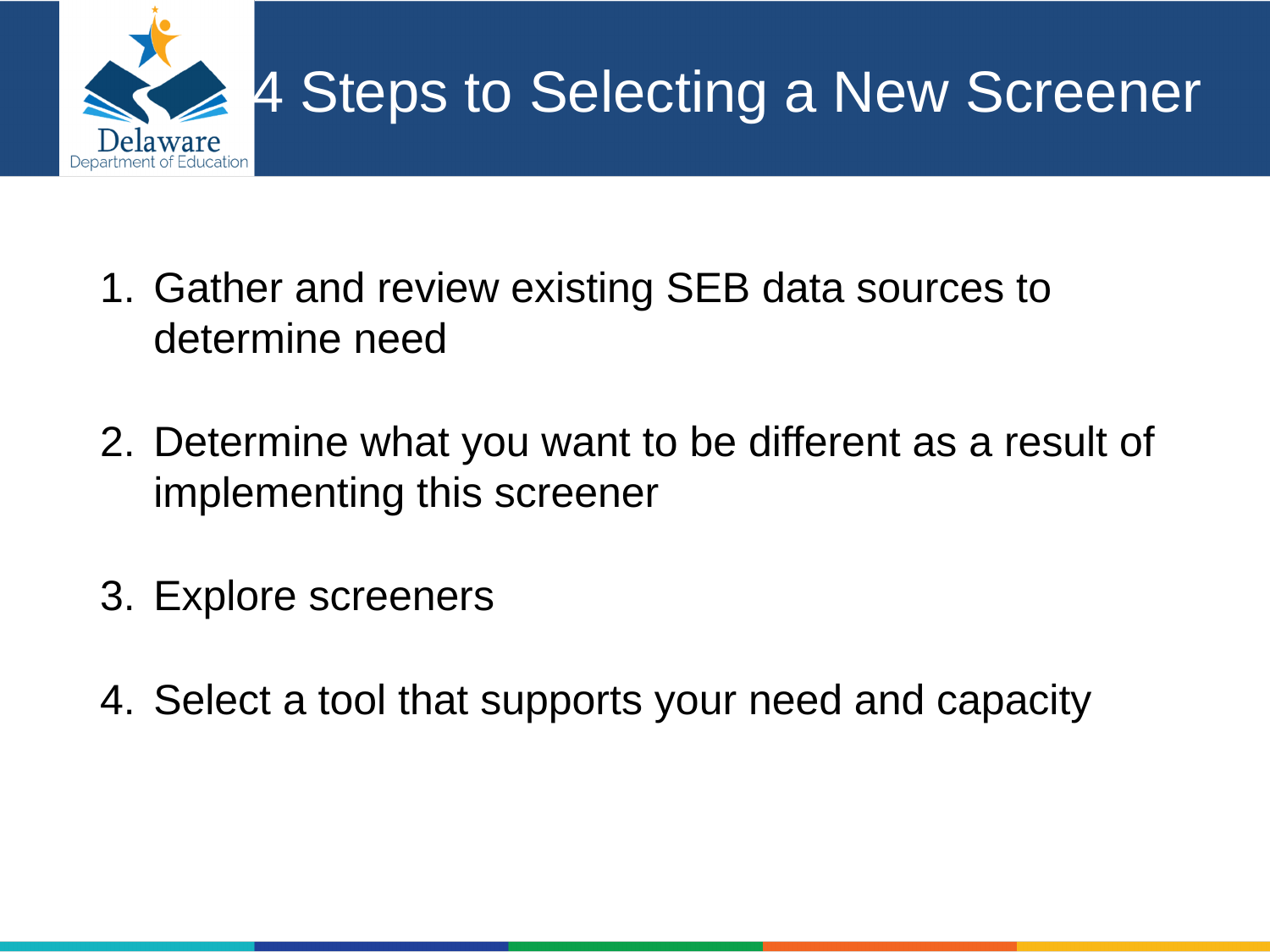

# 4 Steps to Selecting a New Screener
Gather and review existing SEB data sources to determine need
Determine what you want to be different as a result of implementing this screener
Explore screeners
Select a tool that supports your need and capacity